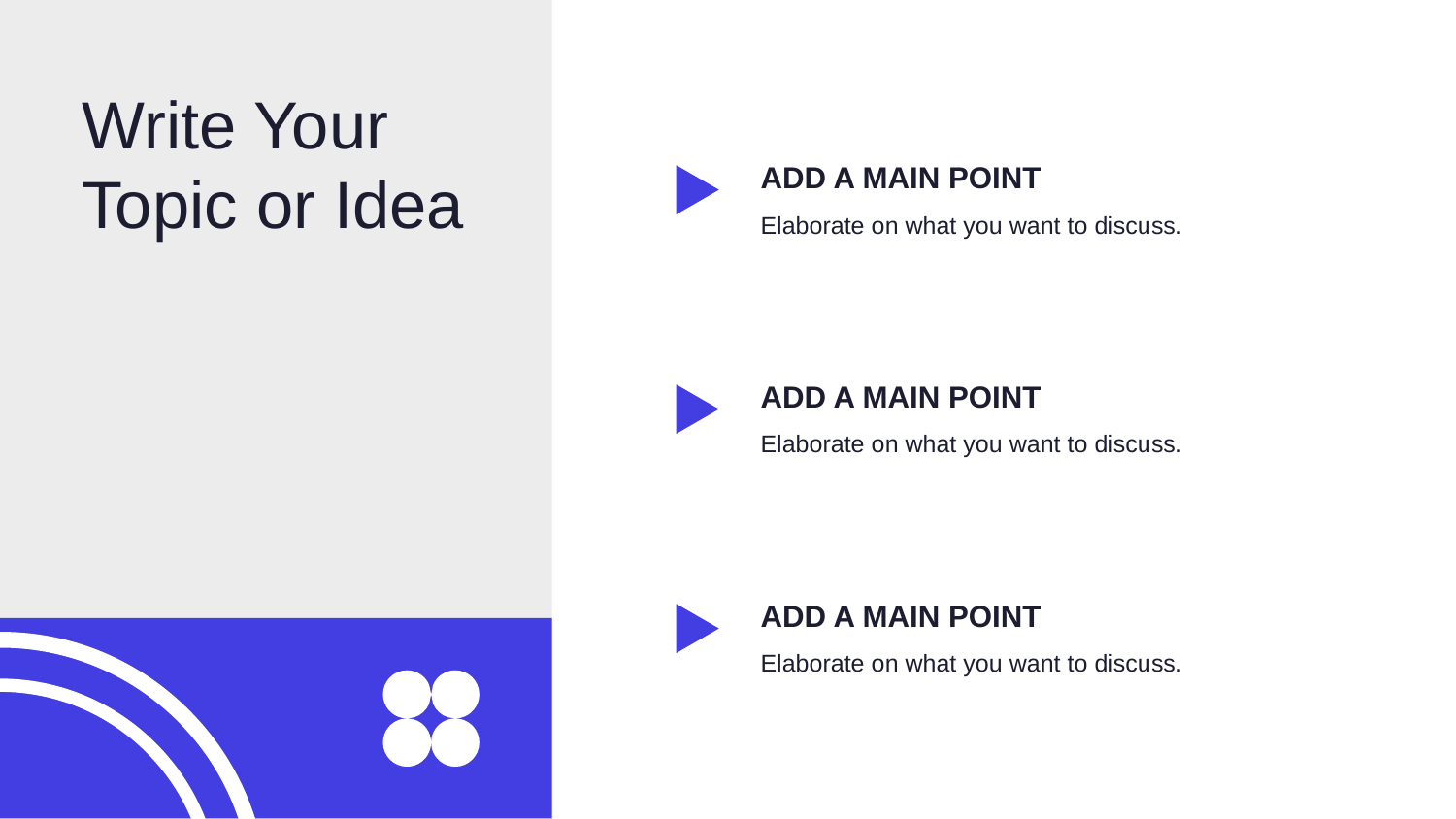

Write Your
Topic or Idea
ADD A MAIN POINT

Elaborate on what you want to discuss.
ADD A MAIN POINT

Elaborate on what you want to discuss.
ADD A MAIN POINT

Elaborate on what you want to discuss.